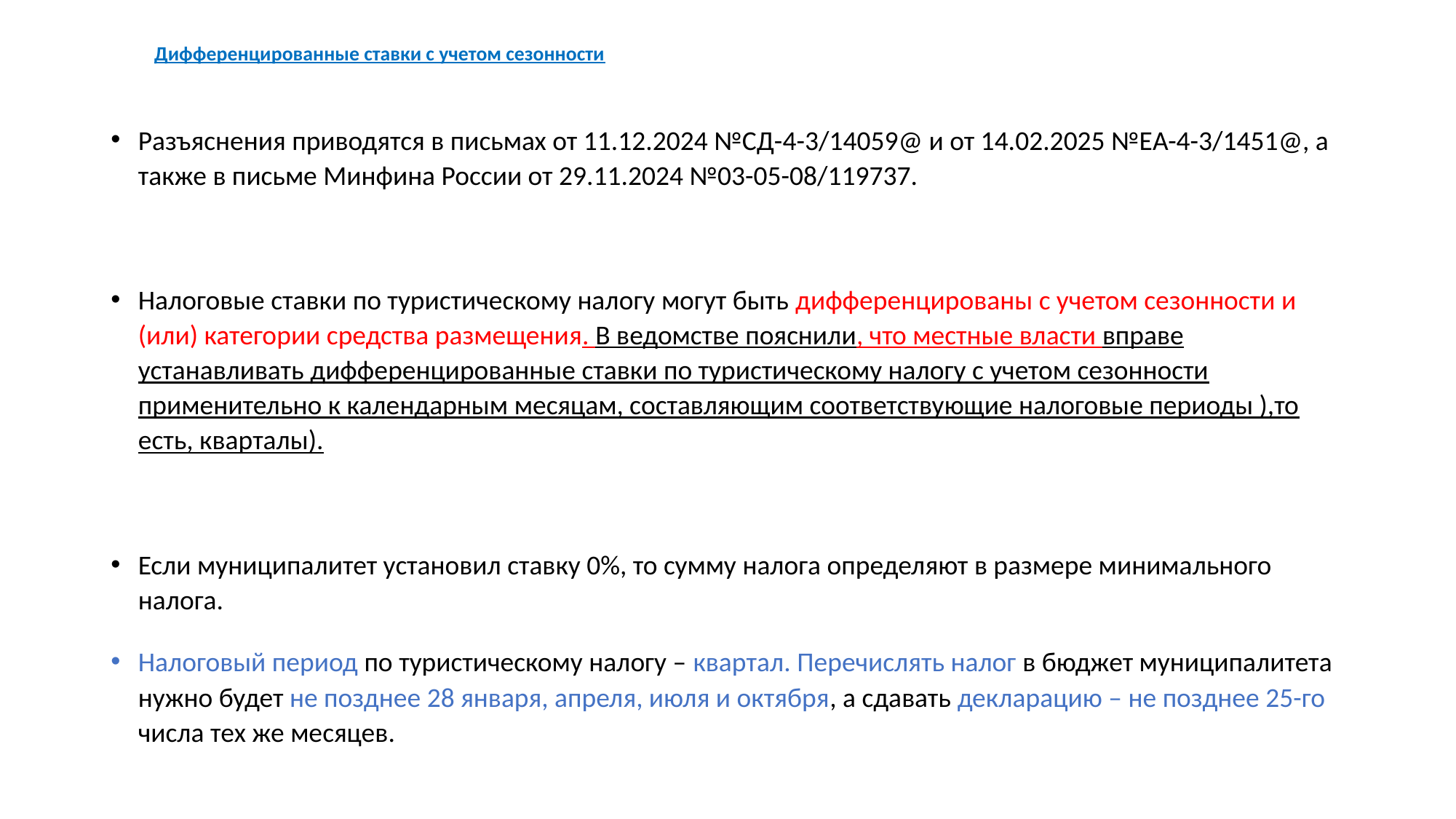

# Дифференцированные ставки с учетом сезонности
Разъяснения приводятся в письмах от 11.12.2024 №СД-4-3/14059@ и от 14.02.2025 №ЕА-4-3/1451@, а также в письме Минфина России от 29.11.2024 №03-05-08/119737.

Налоговые ставки по туристическому налогу могут быть дифференцированы с учетом сезонности и (или) категории средства размещения. В ведомстве пояснили, что местные власти вправе устанавливать дифференцированные ставки по туристическому налогу с учетом сезонности применительно к календарным месяцам, составляющим соответствующие налоговые периоды ),то есть, кварталы).

Если муниципалитет установил ставку 0%, то сумму налога определяют в размере минимального налога.
Налоговый период по туристическому налогу – квартал. Перечислять налог в бюджет муниципалитета нужно будет не позднее 28 января, апреля, июля и октября, а сдавать декларацию – не позднее 25-го числа тех же месяцев.